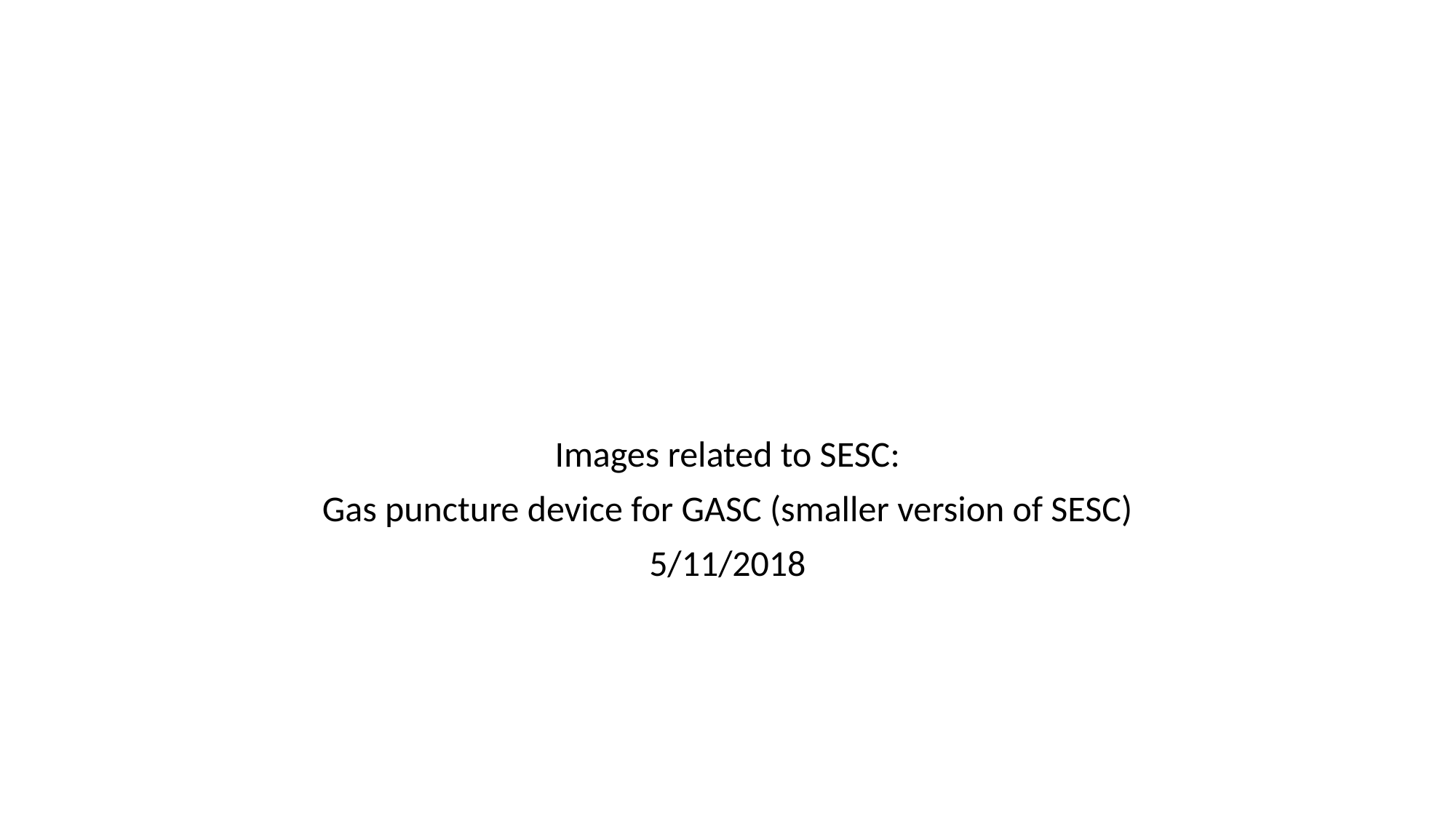

Images related to SESC:
Gas puncture device for GASC (smaller version of SESC)
5/11/2018